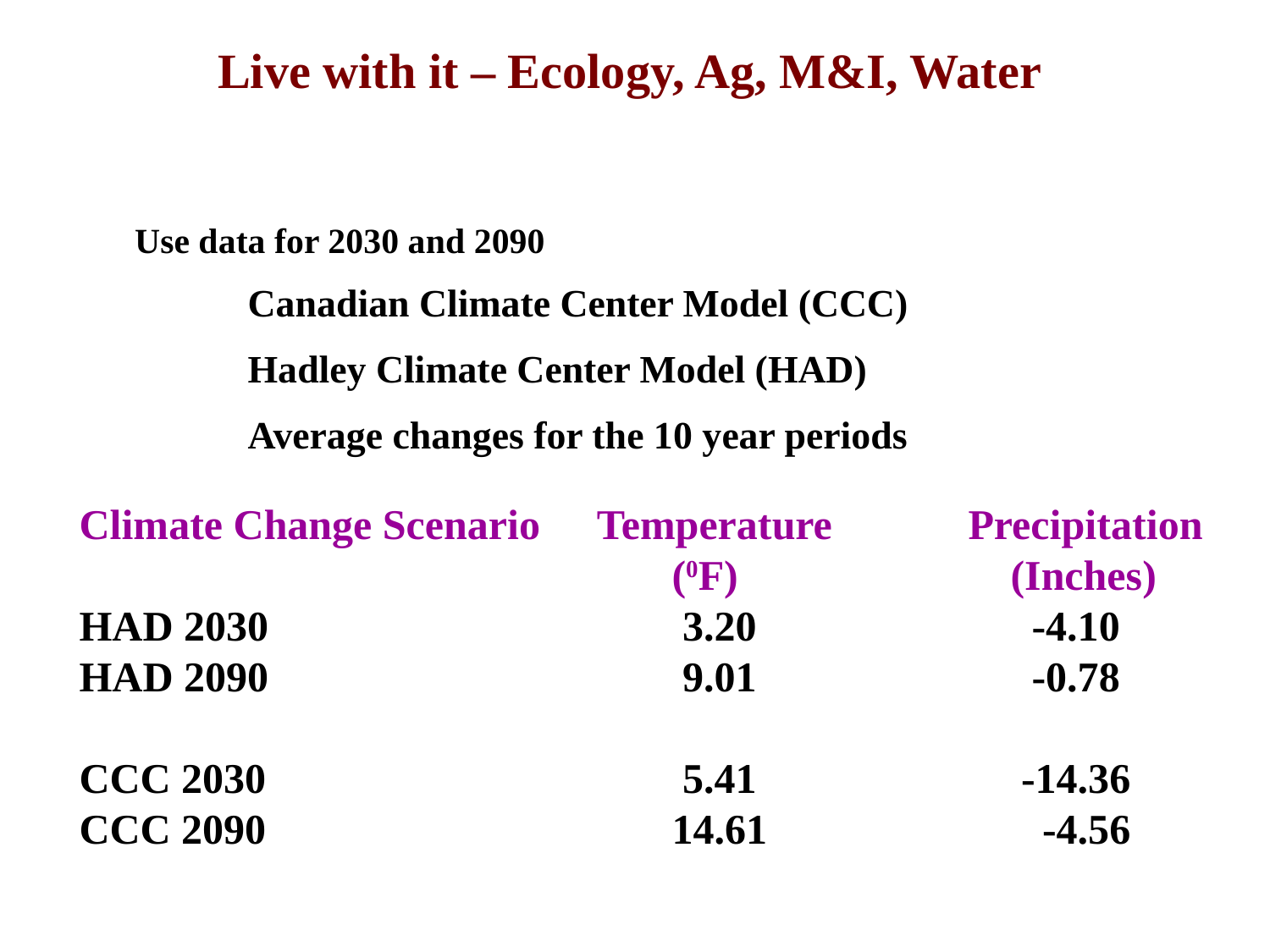

Live with it – Ecology, Ag, M&I, Water

Use data for 2030 and 2090
	Canadian Climate Center Model (CCC)
	Hadley Climate Center Model (HAD)
	Average changes for the 10 year periods
Climate Change Scenario	 Temperature 	Precipitation
				        (0F)		    (Inches)
HAD 2030			         3.20		      -4.10
HAD 2090			         9.01		      -0.78

CCC 2030			         5.41		     -14.36
CCC 2090			        14.61		       -4.56